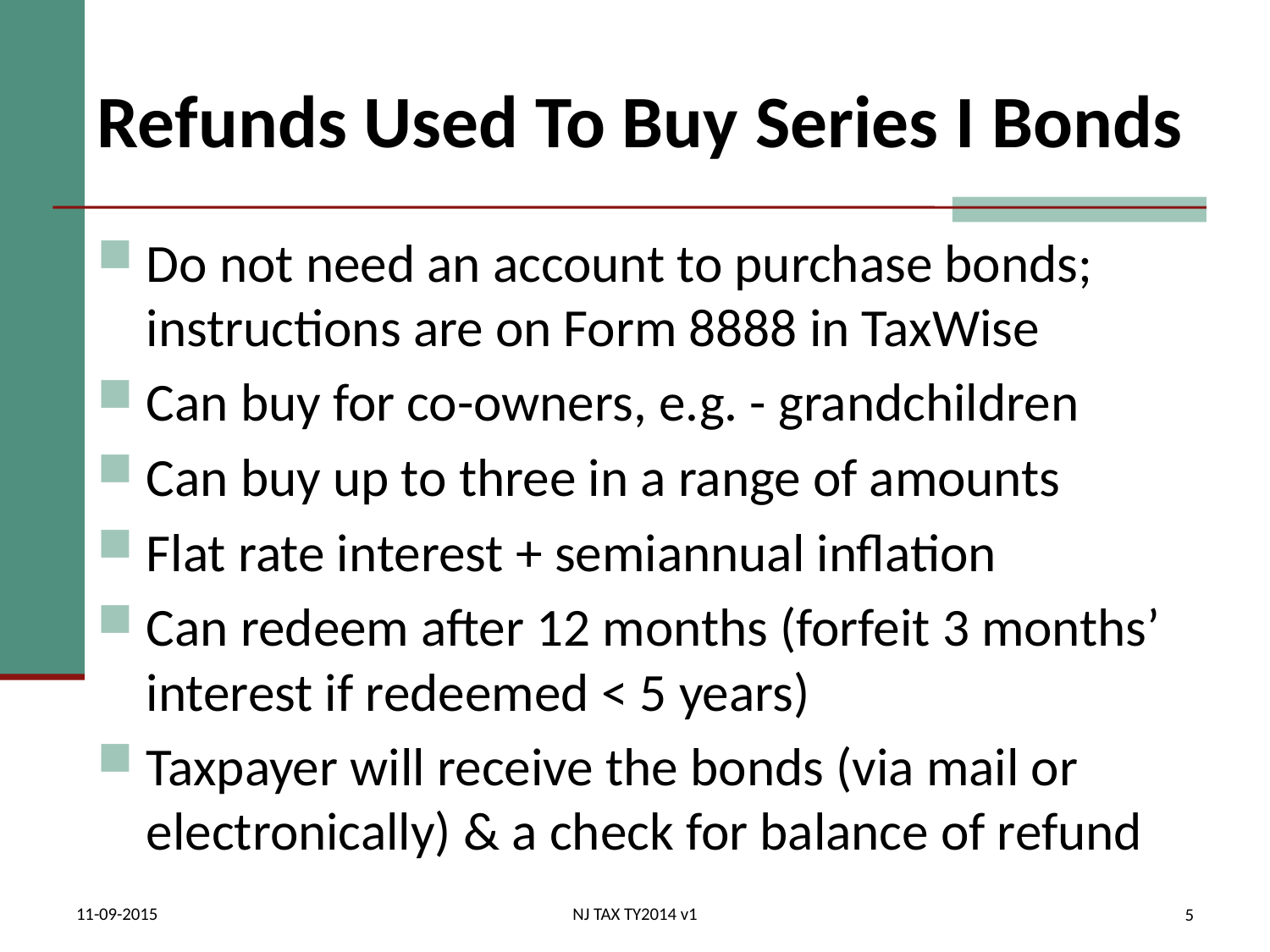

# Refunds Used To Buy Series I Bonds
Do not need an account to purchase bonds;  instructions are on Form 8888 in TaxWise
Can buy for co-owners, e.g. - grandchildren
Can buy up to three in a range of amounts
Flat rate interest + semiannual inflation
Can redeem after 12 months (forfeit 3 months’ interest if redeemed < 5 years)
Taxpayer will receive the bonds (via mail or electronically) & a check for balance of refund
11-09-2015
NJ TAX TY2014 v1
5